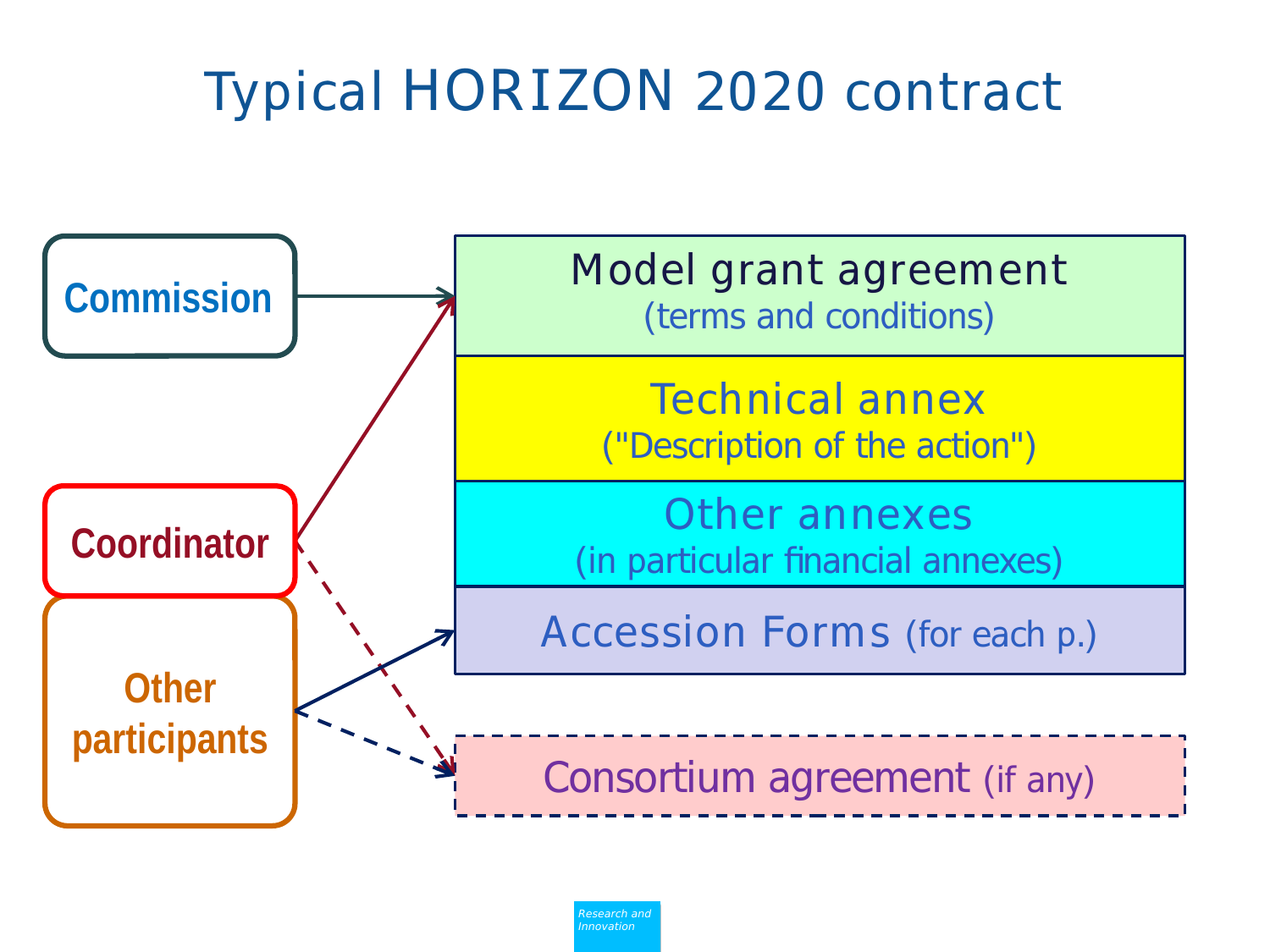

# Typical Horizon 2020 contract
Commission
Model grant agreement
(terms and conditions)
Technical annex
("Description of the action")
Other annexes
(in particular financial annexes)
Coordinator
Accession Forms (for each p.)
Other participants
Consortium agreement (if any)